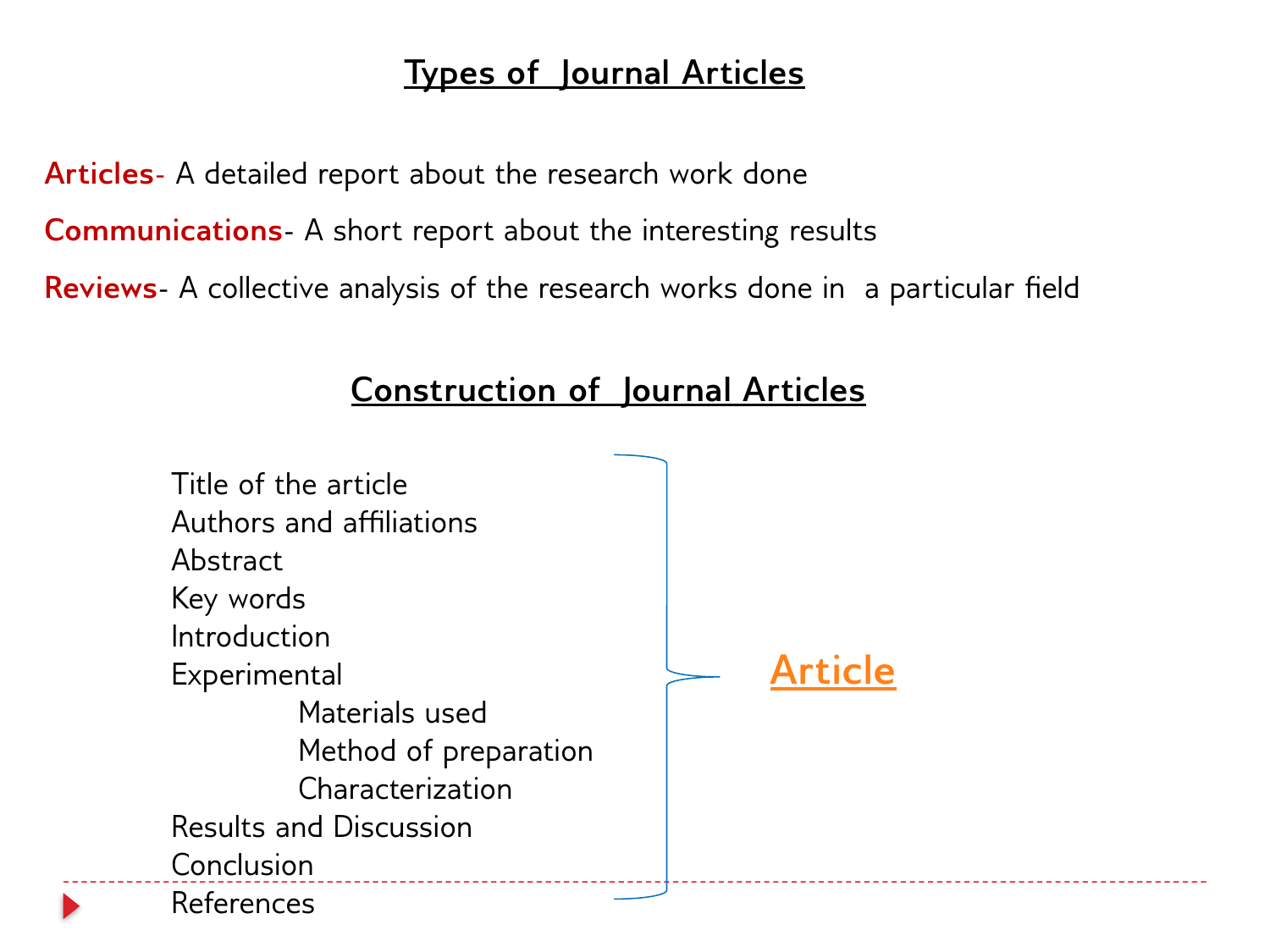

Types of  Journal Articles
Articles- A detailed report about the research work done
Communications- A short report about the interesting results
Reviews- A collective analysis of the research works done in  a particular field
Construction of  Journal Articles

Title of the article
Authors and affiliations
Abstract
Key words
Introduction
Experimental
	Materials used
	Method of preparation
	Characterization
Results and Discussion
Conclusion
References
Article